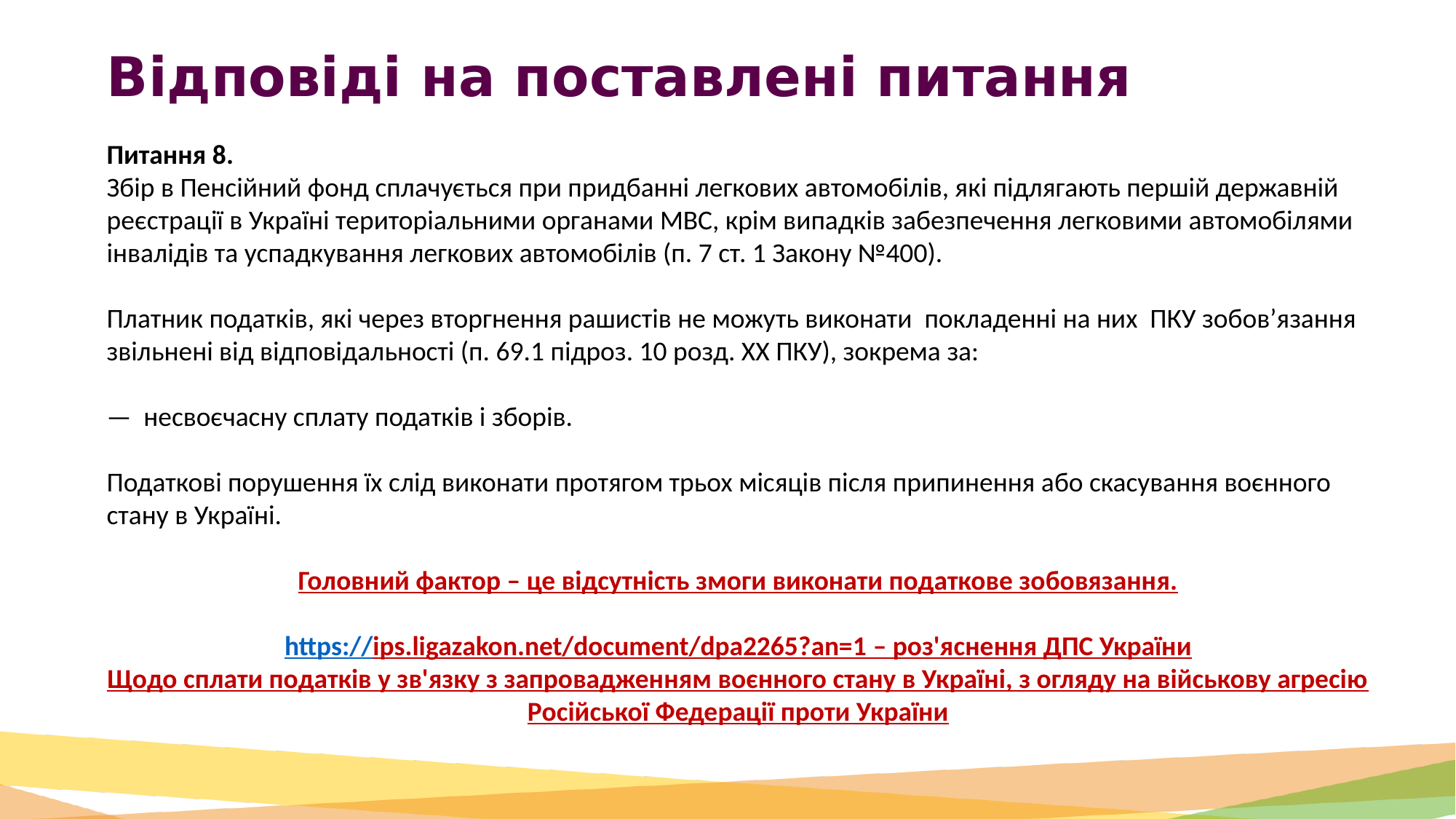

# Відповіді на поставлені питання
Питання 8.
Збір в Пенсійний фонд сплачується при придбанні легкових автомобілів, які підлягають першій державній реєстрації в Україні територіальними органами МВС, крім випадків забезпечення легковими автомобілями інвалідів та успадкування легкових автомобілів (п. 7 ст. 1 Закону №400).

Платник податків, які через вторгнення рашистів не можуть виконати  покладенні на них  ПКУ зобов’язання звільнені від відповідальності (п. 69.1 підроз. 10 розд. ХХ ПКУ), зокрема за:

—  несвоєчасну сплату податків і зборів.

Податкові порушення їх слід виконати протягом трьох місяців після припинення або скасування воєнного стану в Україні.

Головний фактор – це відсутність змоги виконати податкове зобовязання.

https://ips.ligazakon.net/document/dpa2265?an=1 – роз'яснення ДПС України
Щодо сплати податків у зв'язку з запровадженням воєнного стану в Україні, з огляду на військову агресію Російської Федерації проти України